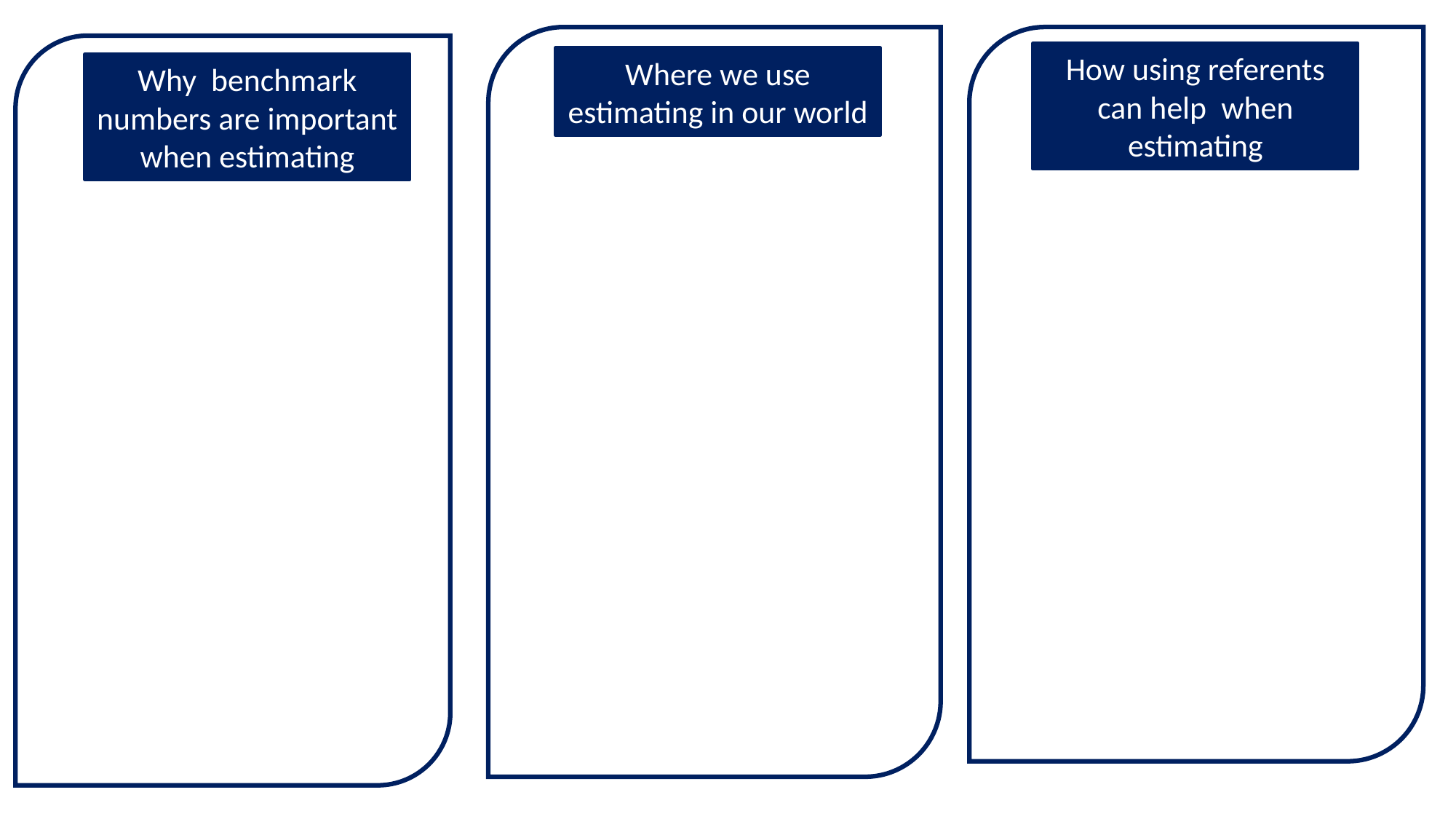

How using referents can help  when estimating
Where we use estimating in our world
Why  benchmark numbers are important when estimating